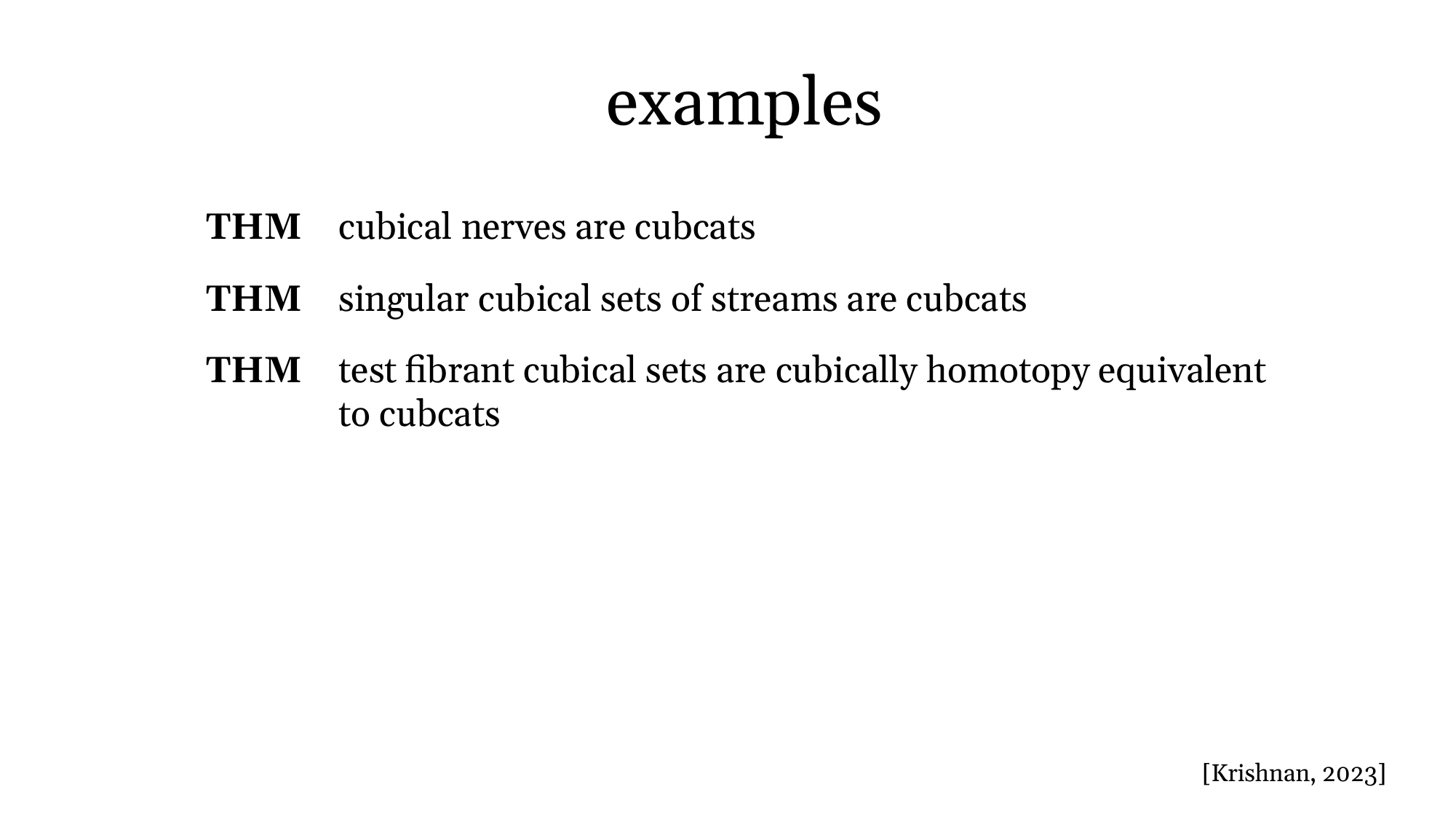

# examples
THM
cubical nerves are cubcats
THM
singular cubical sets of streams are cubcats
THM
test fibrant cubical sets are cubically homotopy equivalent to cubcats
[Krishnan, 2023]